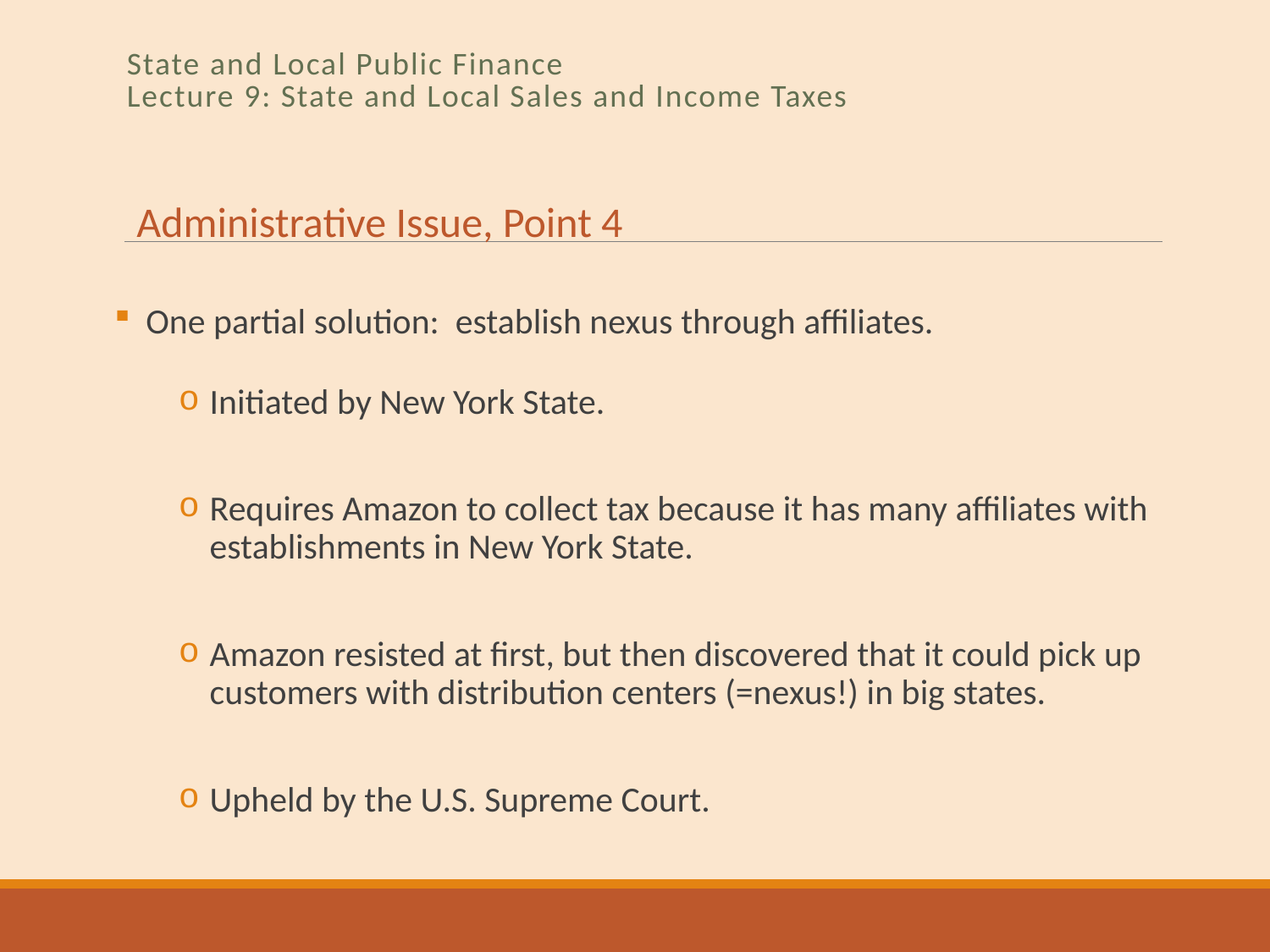

State and Local Public Finance
Lecture 9: State and Local Sales and Income Taxes
Administrative Issue, Point 4

One partial solution:  establish nexus through affiliates.
Initiated by New York State.

Requires Amazon to collect tax because it has many affiliates with establishments in New York State.

Amazon resisted at first, but then discovered that it could pick up customers with distribution centers (=nexus!) in big states.

Upheld by the U.S. Supreme Court.